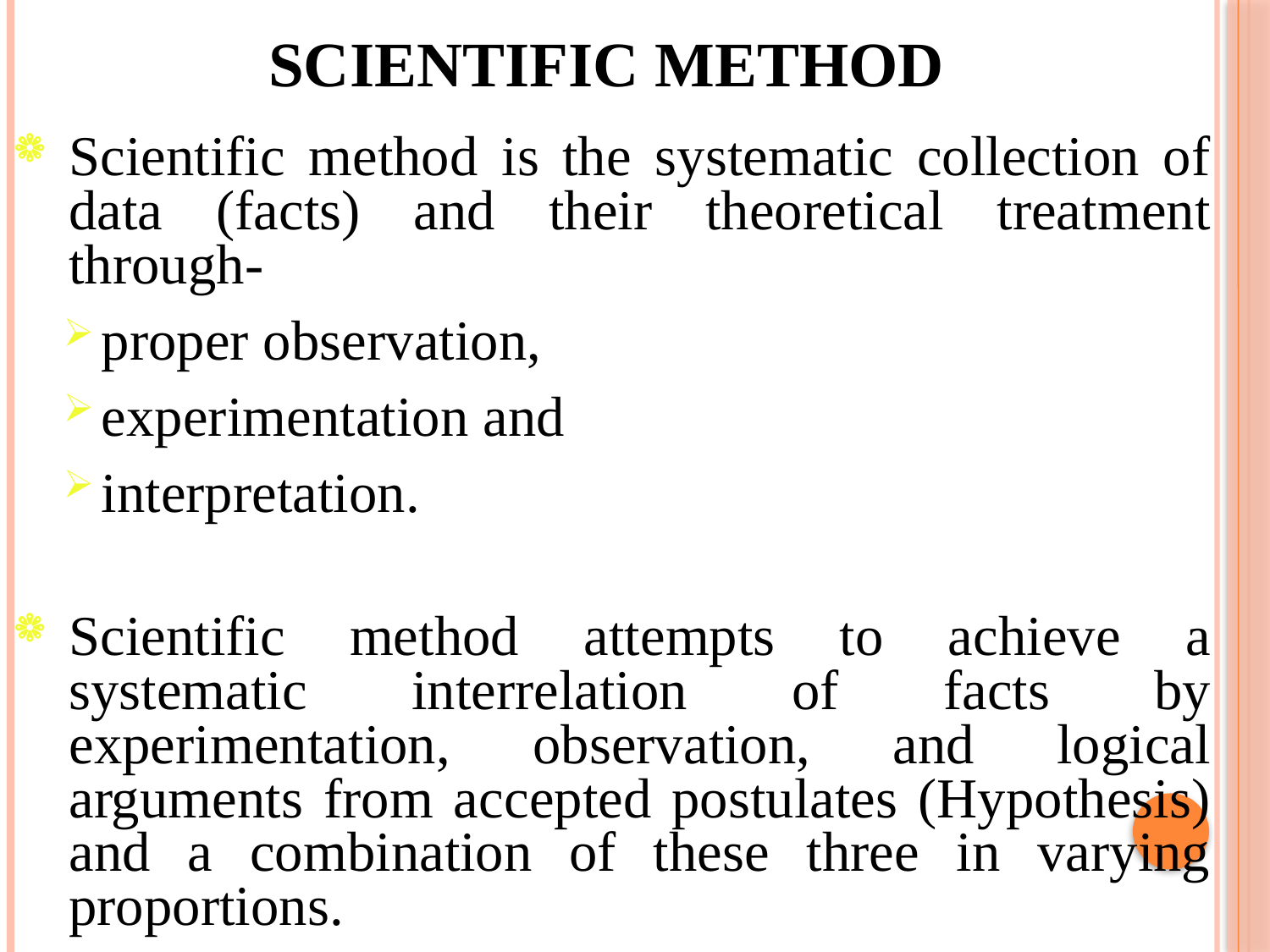

Scientific method
Scientific method is the systematic collection of data (facts) and their theoretical treatment through-
proper observation,
experimentation and
interpretation.

Scientific method attempts to achieve a systematic interrelation of facts by experimentation, observation, and logical arguments from accepted postulates (Hypothesis) and a combination of these three in varying proportions.